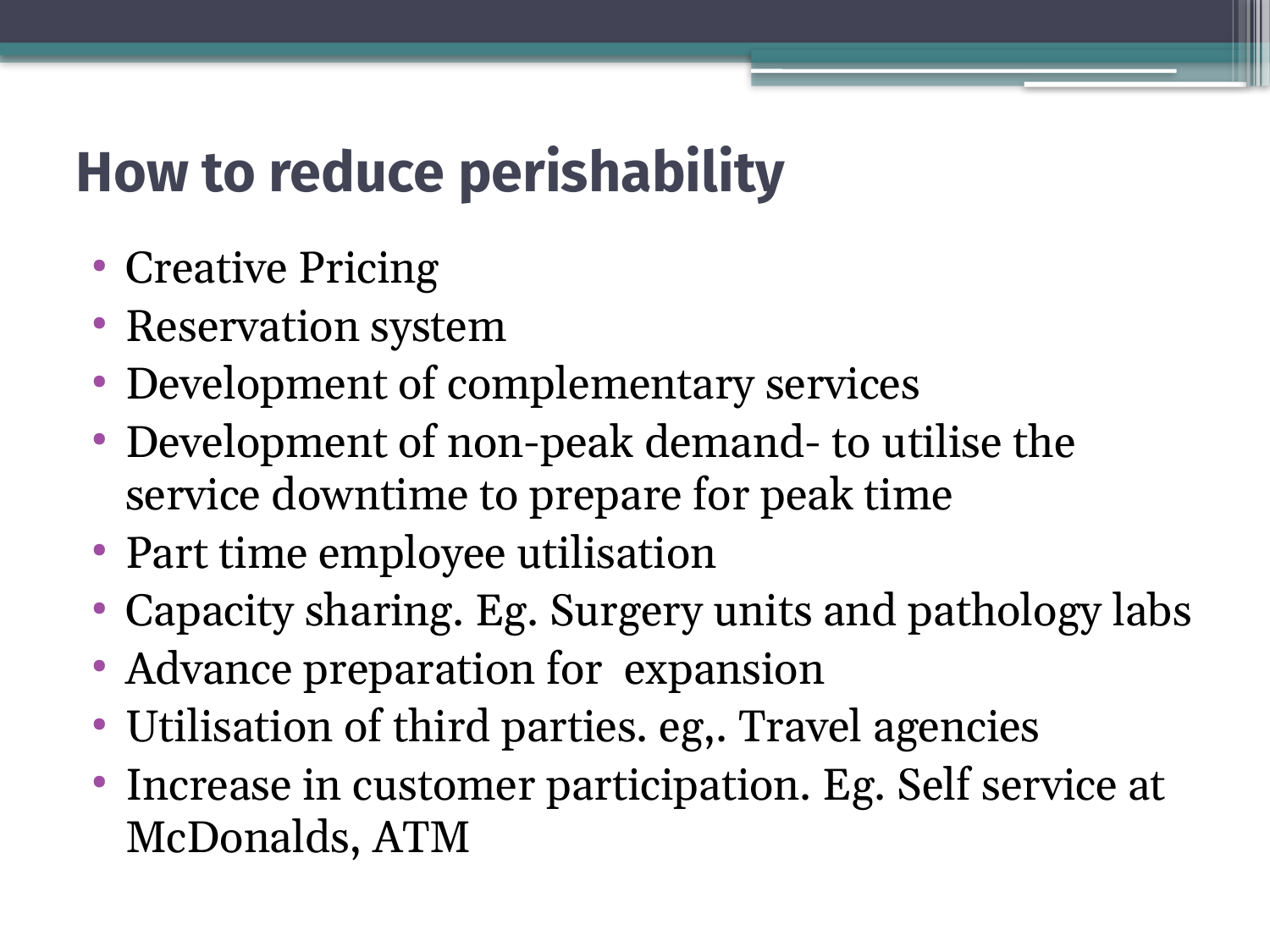

# How to reduce perishability
Creative Pricing
Reservation system
Development of complementary services
Development of non-peak demand- to utilise the service downtime to prepare for peak time
Part time employee utilisation
Capacity sharing. Eg. Surgery units and pathology labs
Advance preparation for  expansion
Utilisation of third parties. eg,. Travel agencies
Increase in customer participation. Eg. Self service at McDonalds, ATM